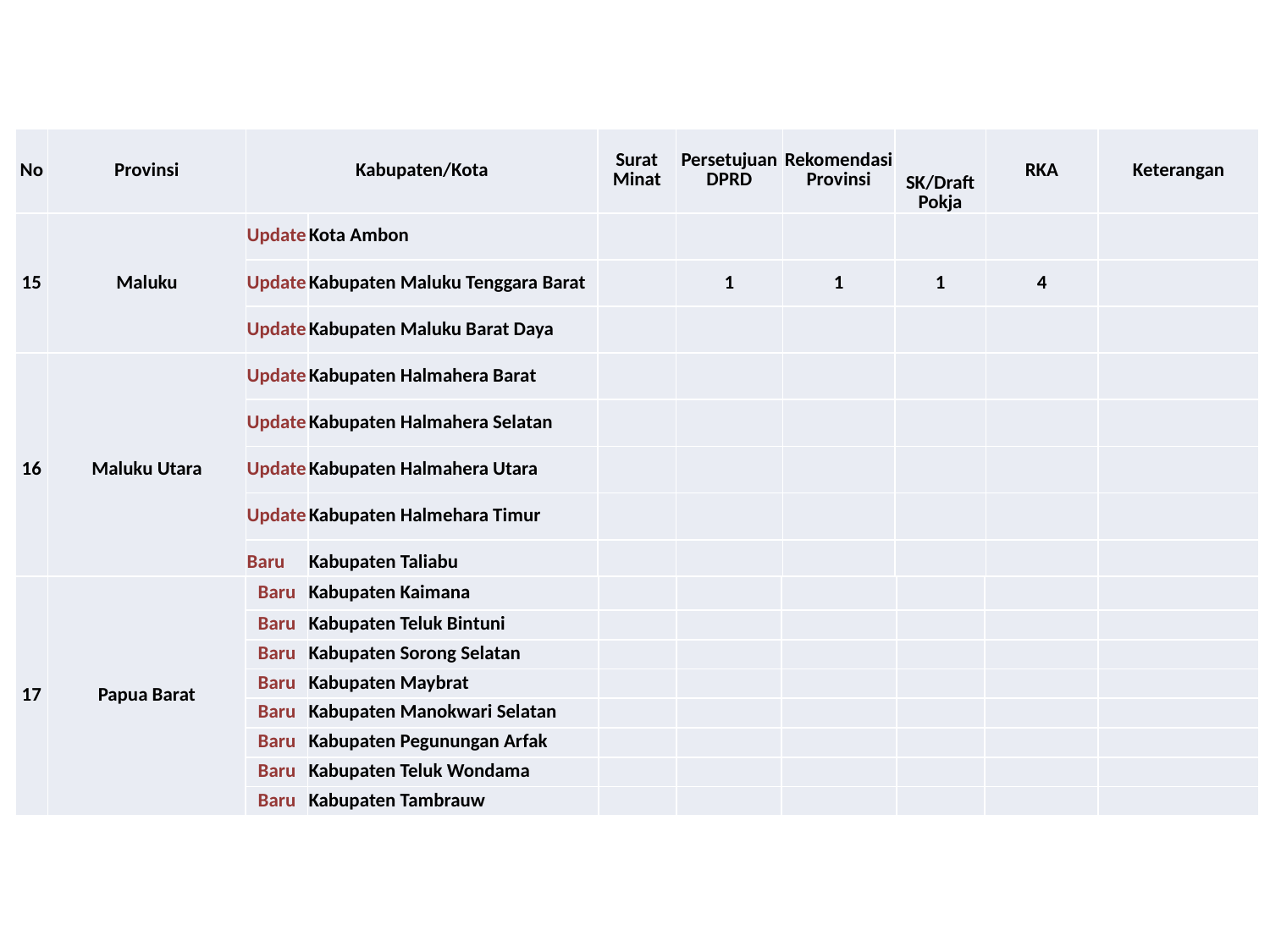

| No | Provinsi | Kabupaten/Kota |  | Surat Minat | Persetujuan DPRD | Rekomendasi Provinsi | SK/Draft Pokja | RKA | Keterangan |
| --- | --- | --- | --- | --- | --- | --- | --- | --- | --- |
| 15 | Maluku | Update | Kota Ambon |  |  |  |  |  |  |
|  |  | Update | Kabupaten Maluku Tenggara Barat |  | 1 | 1 | 1 | 4 |  |
|  |  | Update | Kabupaten Maluku Barat Daya |  |  |  |  |  |  |
| 16 | Maluku Utara | Update | Kabupaten Halmahera Barat |  |  |  |  |  |  |
|  |  | Update | Kabupaten Halmahera Selatan |  |  |  |  |  |  |
|  |  | Update | Kabupaten Halmahera Utara |  |  |  |  |  |  |
|  |  | Update | Kabupaten Halmehara Timur |  |  |  |  |  |  |
|  |  | Baru | Kabupaten Taliabu |  |  |  |  |  |  |
| 17 | Papua Barat | Baru | Kabupaten Kaimana |  |  |  |  |  |  |
| --- | --- | --- | --- | --- | --- | --- | --- | --- | --- |
|  |  | Baru | Kabupaten Teluk Bintuni |  |  |  |  |  |  |
|  |  | Baru | Kabupaten Sorong Selatan |  |  |  |  |  |  |
|  |  | Baru | Kabupaten Maybrat |  |  |  |  |  |  |
|  |  | Baru | Kabupaten Manokwari Selatan |  |  |  |  |  |  |
|  |  | Baru | Kabupaten Pegunungan Arfak |  |  |  |  |  |  |
|  |  | Baru | Kabupaten Teluk Wondama |  |  |  |  |  |  |
|  |  | Baru | Kabupaten Tambrauw |  |  |  |  |  |  |